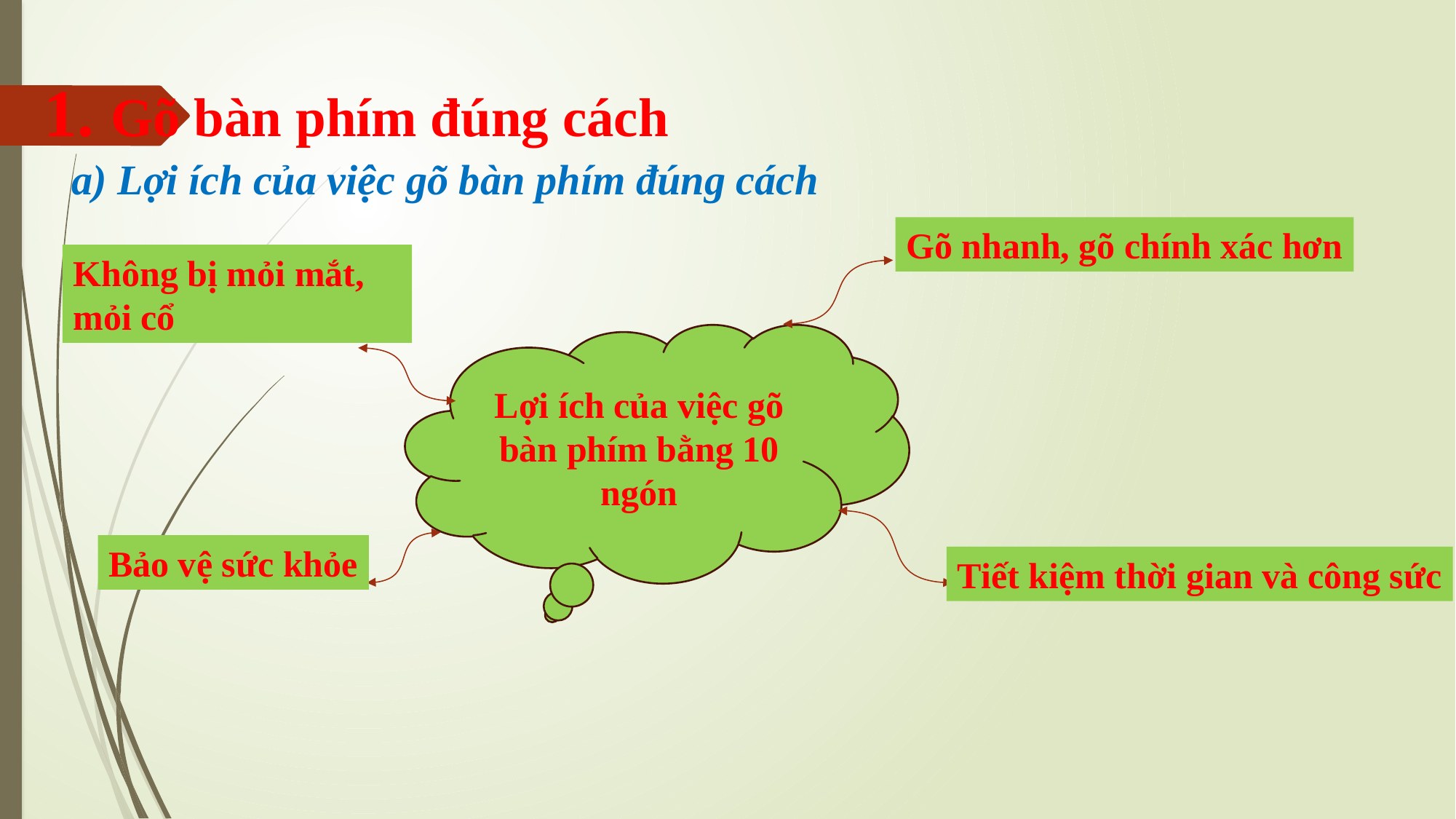

Gõ bàn phím đúng cách
a) Lợi ích của việc gõ bàn phím đúng cách
Gõ nhanh, gõ chính xác hơn
Không bị mỏi mắt, mỏi cổ
Lợi ích của việc gõ bàn phím bằng 10 ngón
Bảo vệ sức khỏe
Tiết kiệm thời gian và công sức